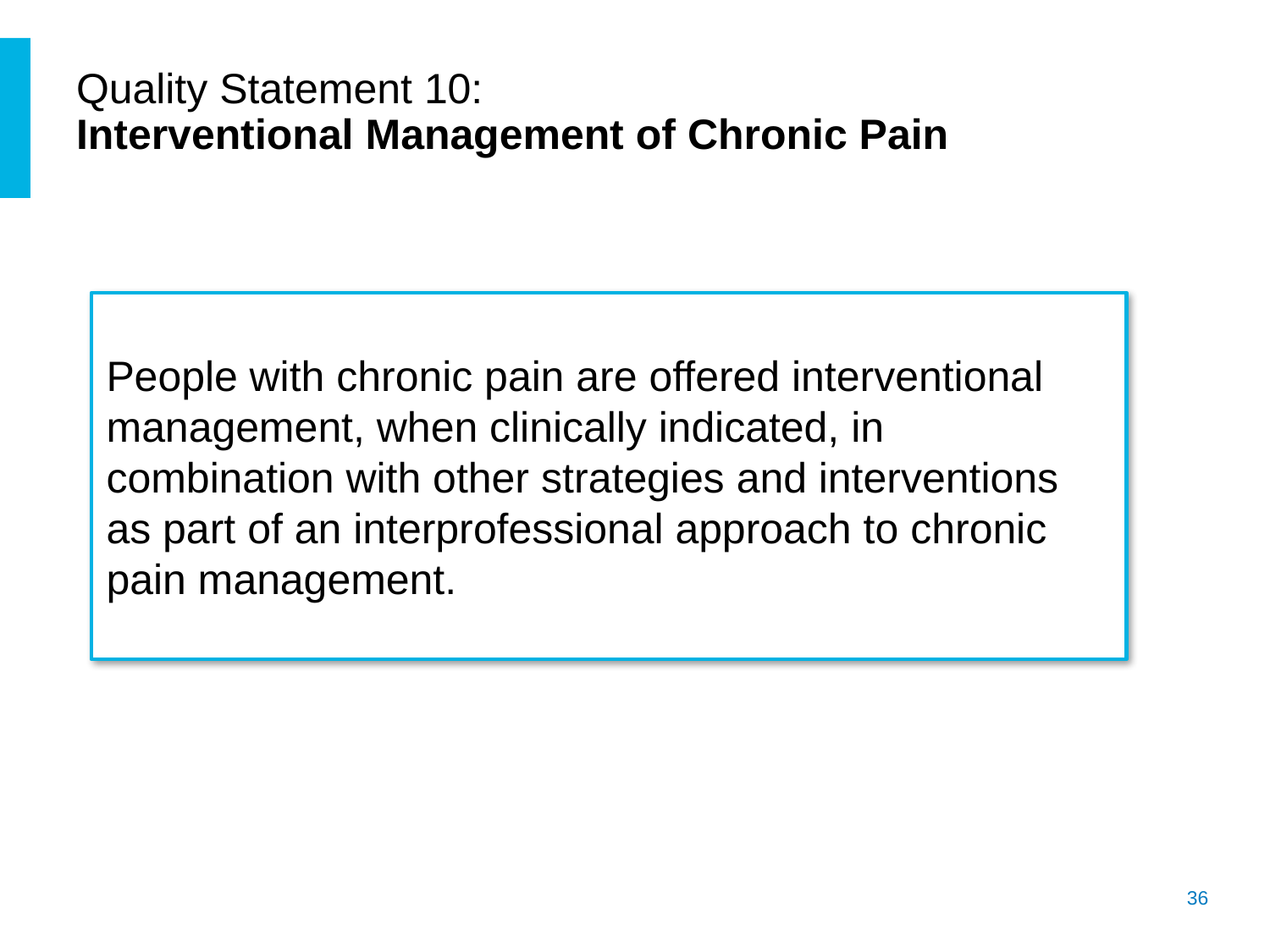

# Quality Statement 10: Interventional Management of Chronic Pain
People with chronic pain are offered interventional management, when clinically indicated, in combination with other strategies and interventions as part of an interprofessional approach to chronic pain management.